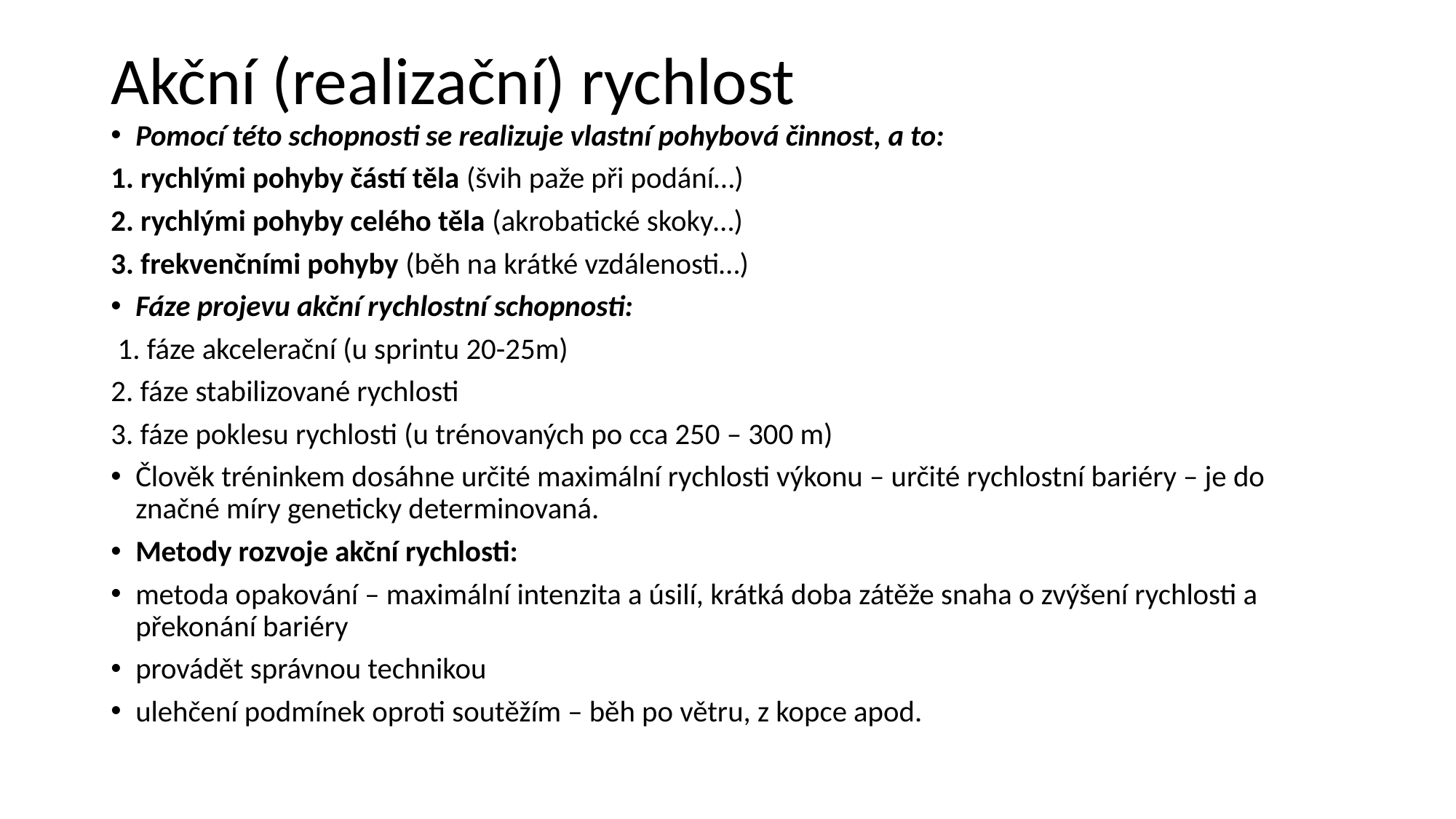

# Akční (realizační) rychlost
Pomocí této schopnosti se realizuje vlastní pohybová činnost, a to:
1. rychlými pohyby částí těla (švih paže při podání…)
2. rychlými pohyby celého těla (akrobatické skoky…)
3. frekvenčními pohyby (běh na krátké vzdálenosti…)
Fáze projevu akční rychlostní schopnosti:
 1. fáze akcelerační (u sprintu 20-25m)
2. fáze stabilizované rychlosti
3. fáze poklesu rychlosti (u trénovaných po cca 250 – 300 m)
Člověk tréninkem dosáhne určité maximální rychlosti výkonu – určité rychlostní bariéry – je do značné míry geneticky determinovaná.
Metody rozvoje akční rychlosti:
metoda opakování – maximální intenzita a úsilí, krátká doba zátěže snaha o zvýšení rychlosti a překonání bariéry
provádět správnou technikou
ulehčení podmínek oproti soutěžím – běh po větru, z kopce apod.